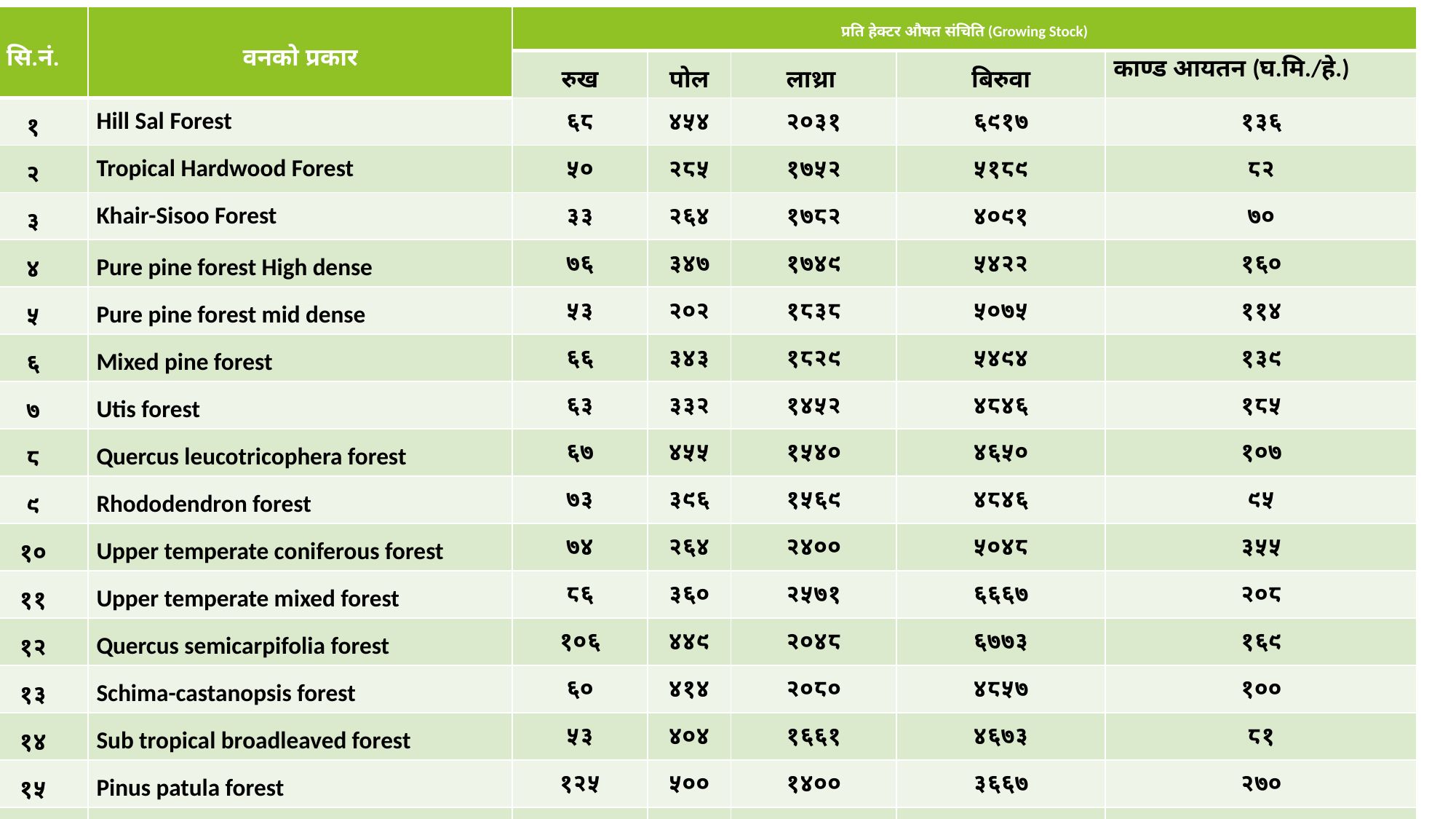

| सि.नं. | वनको प्रकार | प्रति हेक्टर औषत संचिति (Growing Stock) |  |  |  |  |
| --- | --- | --- | --- | --- | --- | --- |
|  |  | रुख | पोल | लाथ्रा | बिरुवा | काण्ड आयतन (घ.मि./हे.) |
| १ | Hill Sal Forest | ६८ | ४५४ | २०३१ | ६९१७ | १३६ |
| २ | Tropical Hardwood Forest | ५० | २८५ | १७५२ | ५१८९ | ८२ |
| ३ | Khair-Sisoo Forest | ३३ | २६४ | १७८२ | ४०९१ | ७० |
| ४ | Pure pine forest High dense | ७६ | ३४७ | १७४९ | ५४२२ | १६० |
| ५ | Pure pine forest mid dense | ५३ | २०२ | १८३८ | ५०७५ | ११४ |
| ६ | Mixed pine forest | ६६ | ३४३ | १८२९ | ५४९४ | १३९ |
| ७ | Utis forest | ६३ | ३३२ | १४५२ | ४८४६ | १८५ |
| ८ | Quercus leucotricophera forest | ६७ | ४५५ | १५४० | ४६५० | १०७ |
| ९ | Rhododendron forest | ७३ | ३९६ | १५६९ | ४८४६ | ९५ |
| १० | Upper temperate coniferous forest | ७४ | २६४ | २४०० | ५०४८ | ३५५ |
| ११ | Upper temperate mixed forest | ८६ | ३६० | २५७१ | ६६६७ | २०८ |
| १२ | Quercus semicarpifolia forest | १०६ | ४४९ | २०४८ | ६७७३ | १६९ |
| १३ | Schima-castanopsis forest | ६० | ४१४ | २०८० | ४८५७ | १०० |
| १४ | Sub tropical broadleaved forest | ५३ | ४०४ | १६६१ | ४६७३ | ८१ |
| १५ | Pinus patula forest | १२५ | ५०० | १४०० | ३६६७ | २७० |
| १६ | Lower temperate broad leaved forest | ७३ | ४७८ | १९३३ | ४७५० | १६० |
| All National Forest of Rolpa |  | ६८ | ३४२ | १७९० | ५३१८ | १४० |